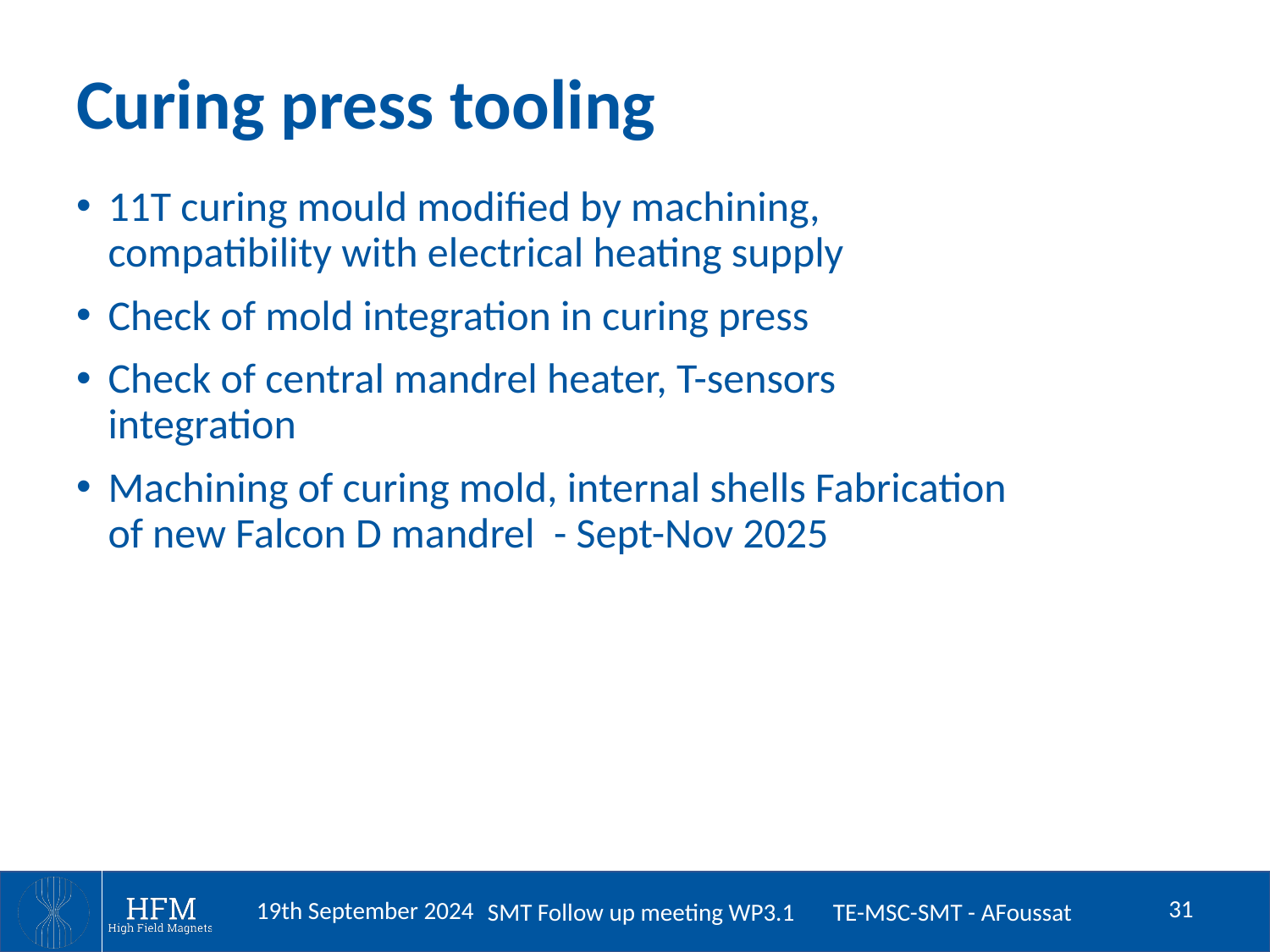

# Curing press tooling
11T curing mould modified by machining, compatibility with electrical heating supply
Check of mold integration in curing press
Check of central mandrel heater, T-sensors integration
Machining of curing mold, internal shells Fabrication of new Falcon D mandrel  - Sept-Nov 2025
31
19th September 2024
SMT Follow up meeting WP3.1       TE-MSC-SMT - AFoussat